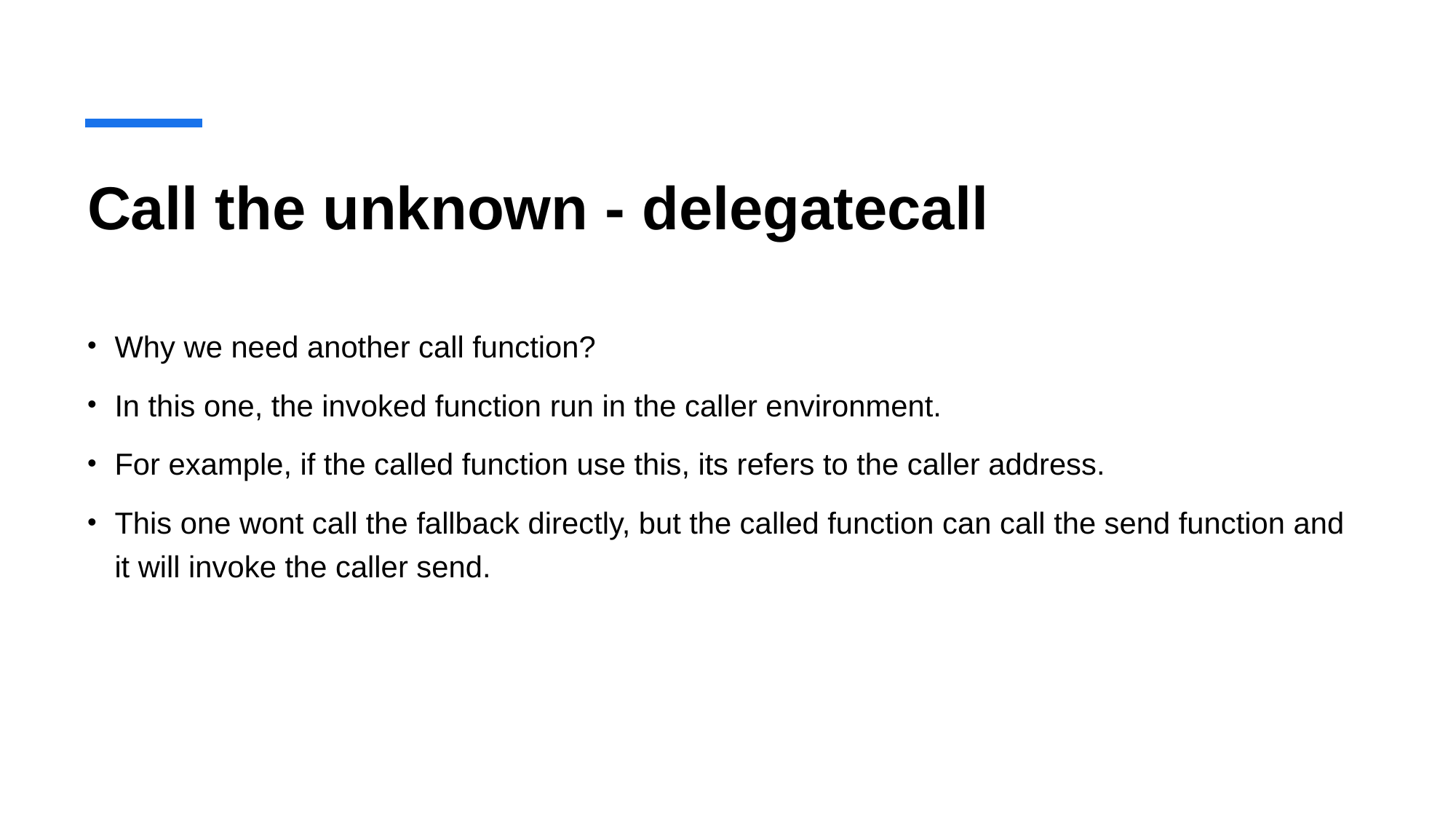

# Call the unknown - delegatecall
Why we need another call function?
In this one, the invoked function run in the caller environment.
For example, if the called function use this, its refers to the caller address.
This one wont call the fallback directly, but the called function can call the send function and it will invoke the caller send.